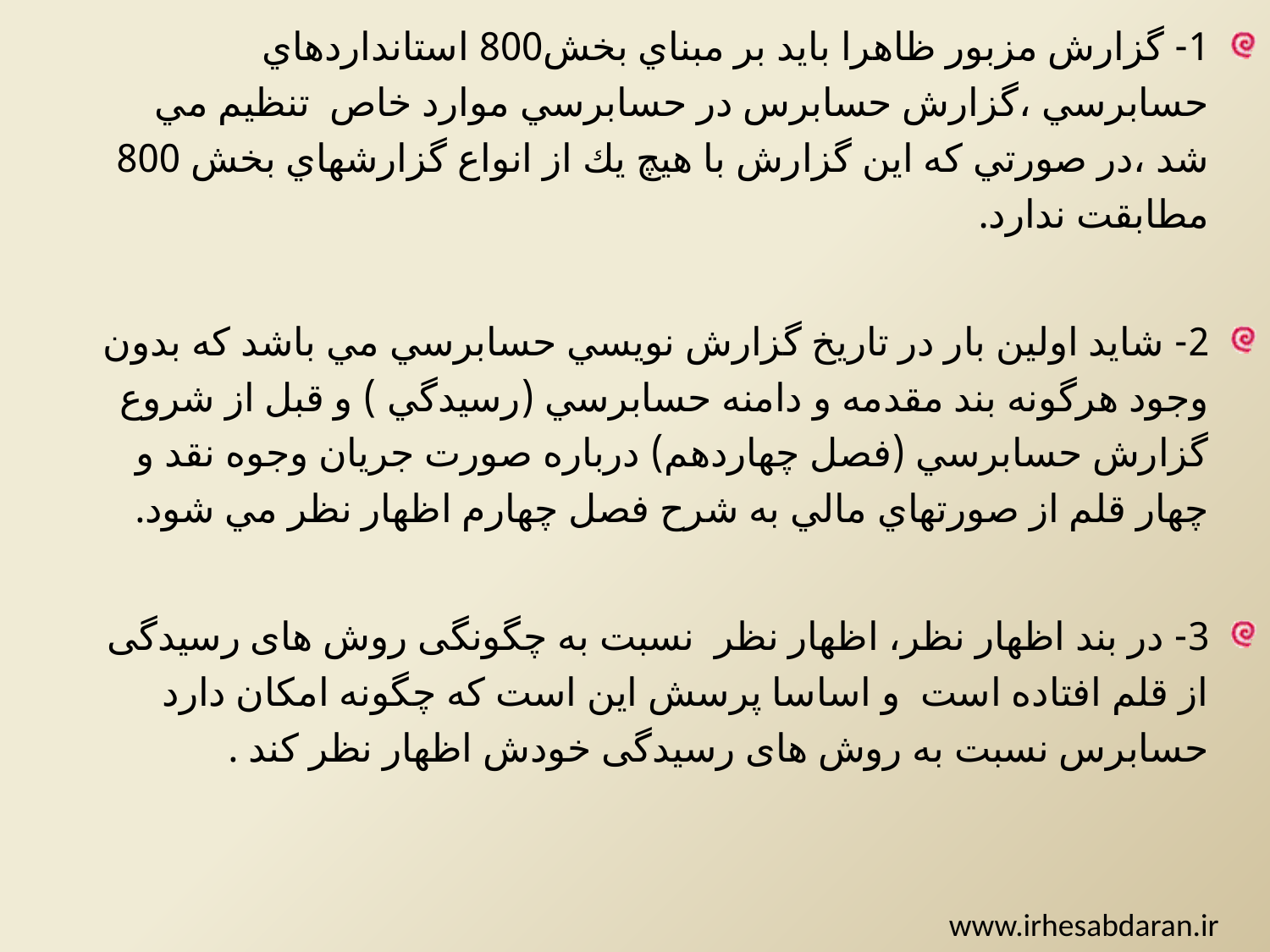

1- گزارش مزبور ظاهرا بايد بر مبناي بخش800 استانداردهاي حسابرسي ،گزارش حسابرس در حسابرسي موارد خاص  تنظيم مي شد ،در صورتي كه اين گزارش با هيچ يك از انواع گزارشهاي بخش 800 مطابقت ندارد.

2- شايد اولين بار در تاريخ گزارش نويسي حسابرسي مي باشد كه بدون وجود هرگونه بند مقدمه و دامنه حسابرسي (رسيدگي ) و قبل از شروع گزارش حسابرسي (فصل چهاردهم) درباره صورت جريان وجوه نقد و چهار قلم از صورتهاي مالي به شرح فصل چهارم اظهار نظر مي شود.

3- در بند اظهار نظر، اظهار نظر  نسبت به چگونگی روش های رسیدگی از قلم افتاده است  و اساسا پرسش این است که چگونه امکان دارد حسابرس نسبت به روش های رسیدگی خودش اظهار نظر کند .

www.irhesabdaran.ir